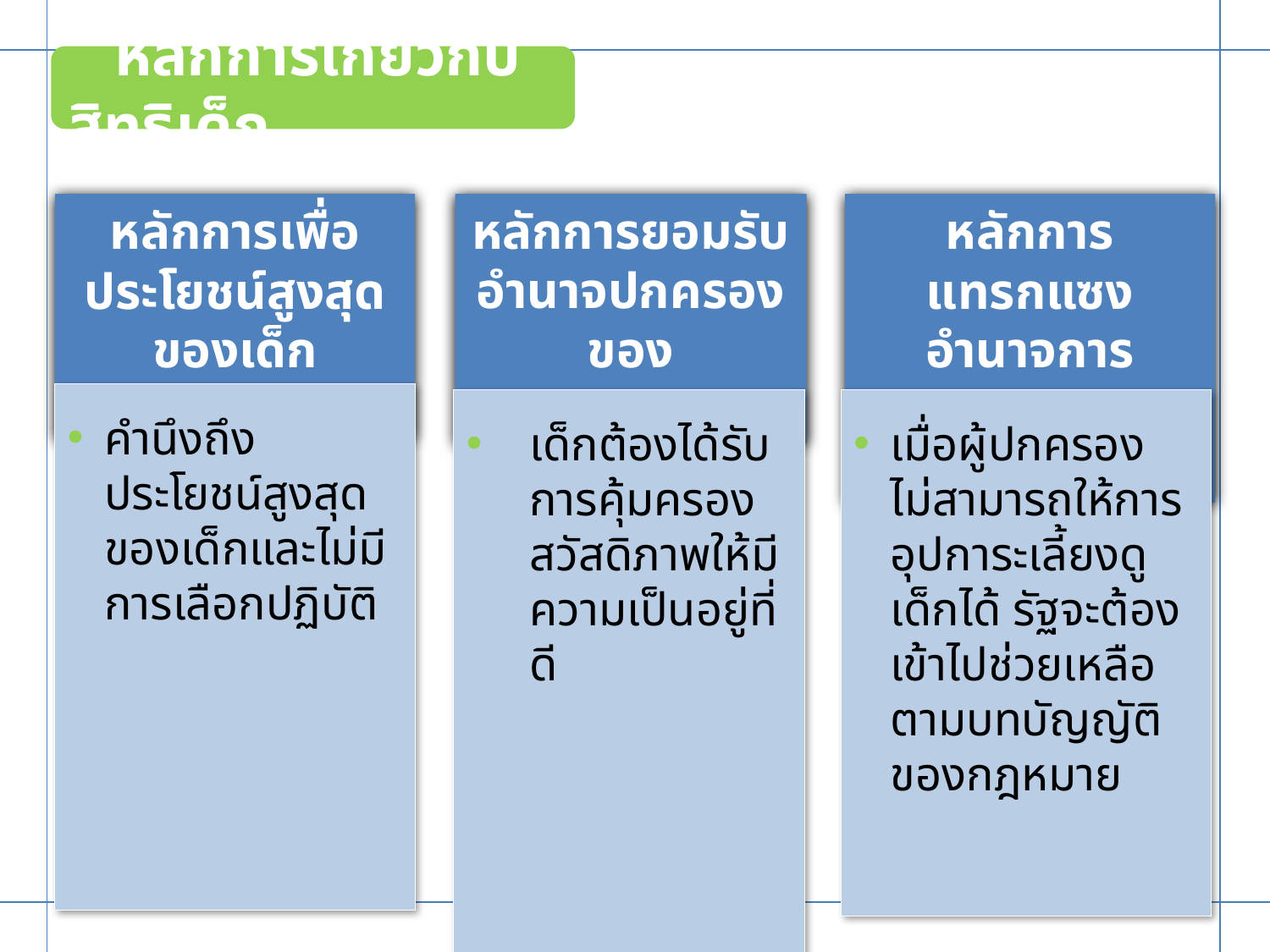

หลักการเกี่ยวกับสิทธิเด็ก
หลักการเพื่อประโยชน์สูงสุดของเด็ก

คำนึงถึงประโยชน์สูงสุดของเด็กและไม่มีการเลือกปฏิบัติ

หลักการยอมรับ
อำนาจปกครองของ
บิดามารดา
เด็กต้องได้รับการคุ้มครองสวัสดิภาพให้มีความเป็นอยู่ที่ดี

หลักการแทรกแซง
อำนาจการปกครอง
โดยอำนาจรัฐ
เมื่อผู้ปกครอง
ไม่สามารถให้การอุปการะเลี้ยงดูเด็กได้ รัฐจะต้องเข้าไปช่วยเหลือตามบทบัญญัติของกฎหมาย